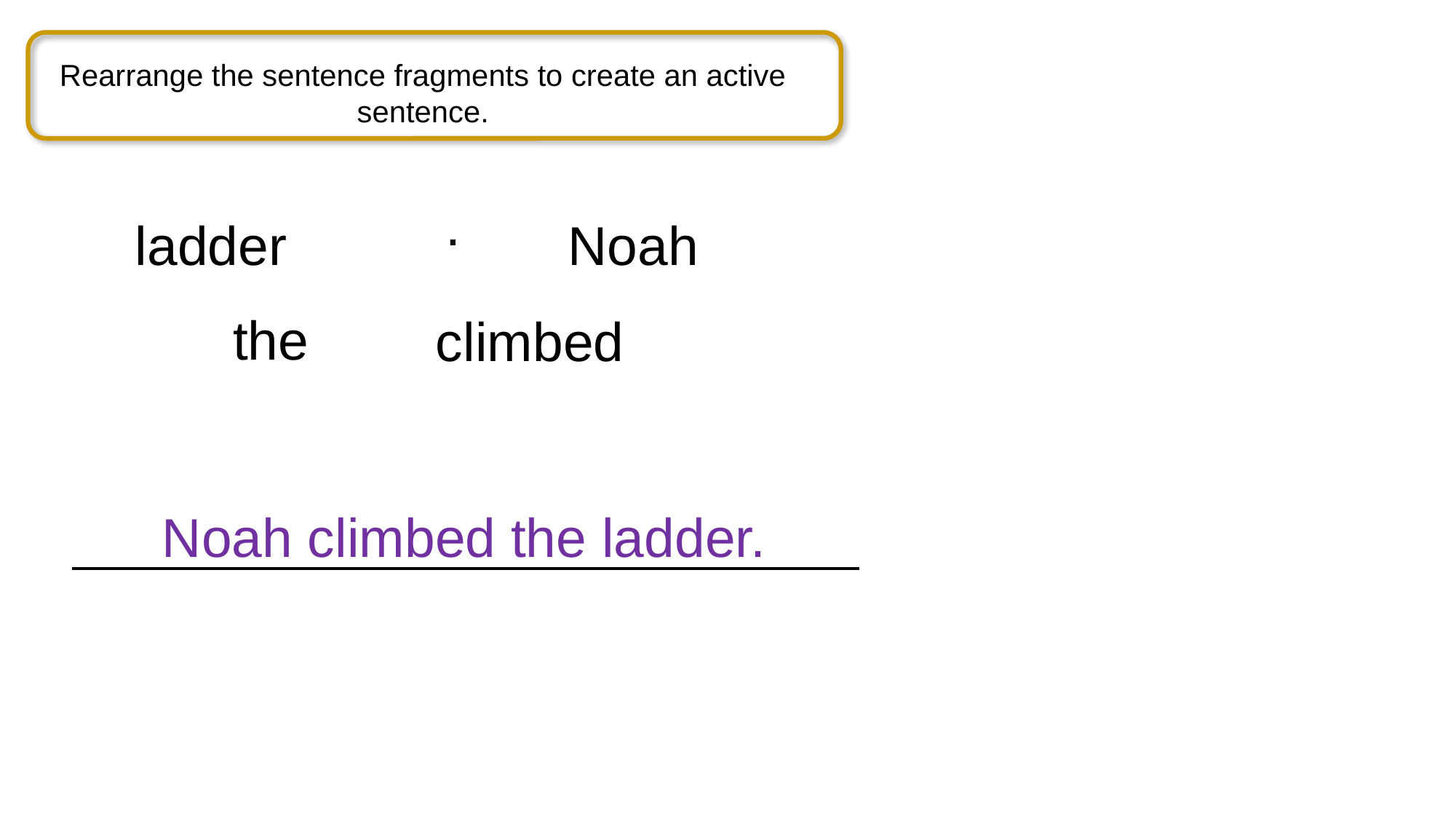

Rearrange the sentence fragments to create an active sentence.

.
Noah
ladder
the
climbed
Noah climbed the ladder.